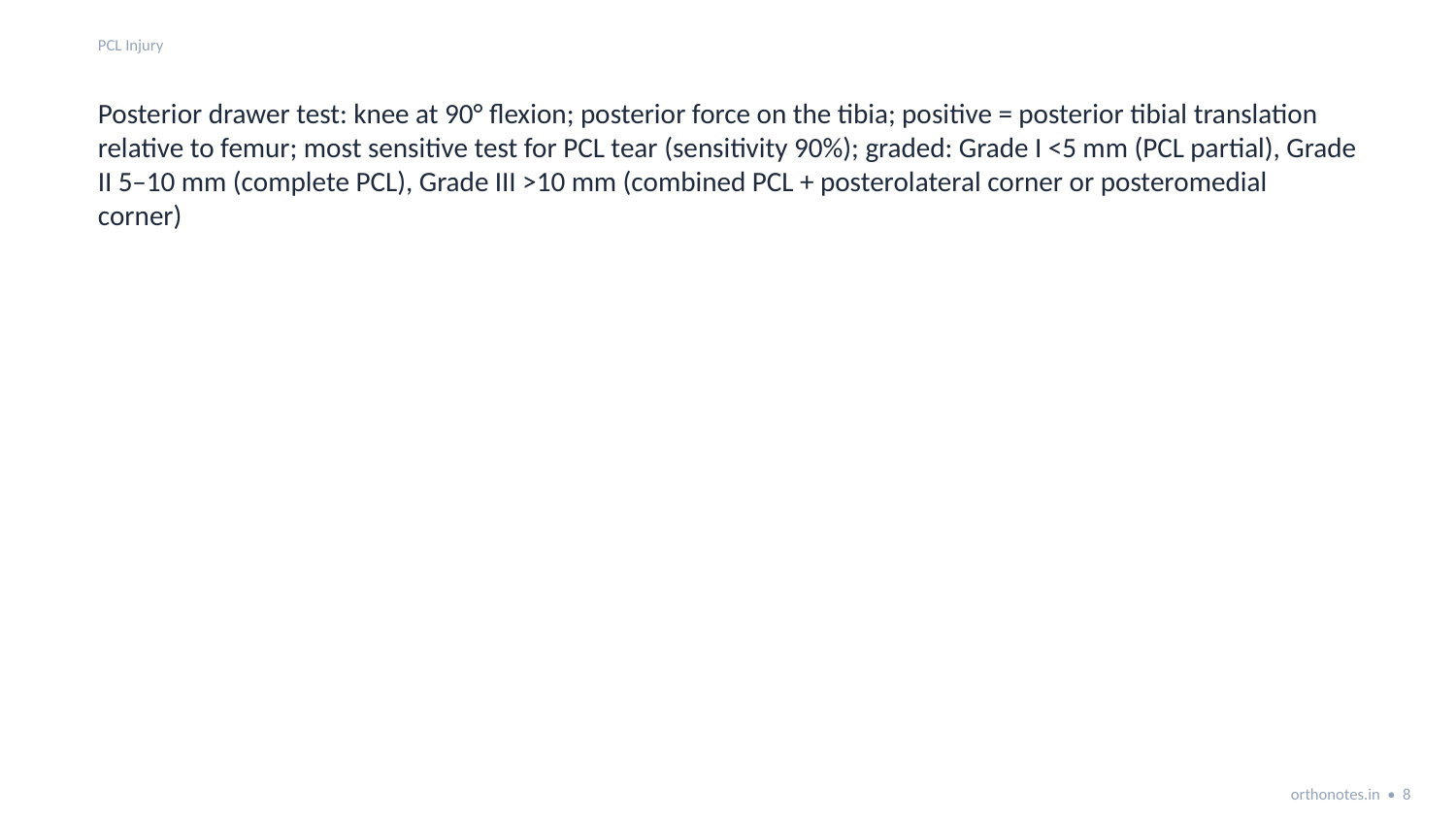

PCL Injury
Posterior drawer test: knee at 90° flexion; posterior force on the tibia; positive = posterior tibial translation relative to femur; most sensitive test for PCL tear (sensitivity 90%); graded: Grade I <5 mm (PCL partial), Grade II 5–10 mm (complete PCL), Grade III >10 mm (combined PCL + posterolateral corner or posteromedial corner)
orthonotes.in  •  8